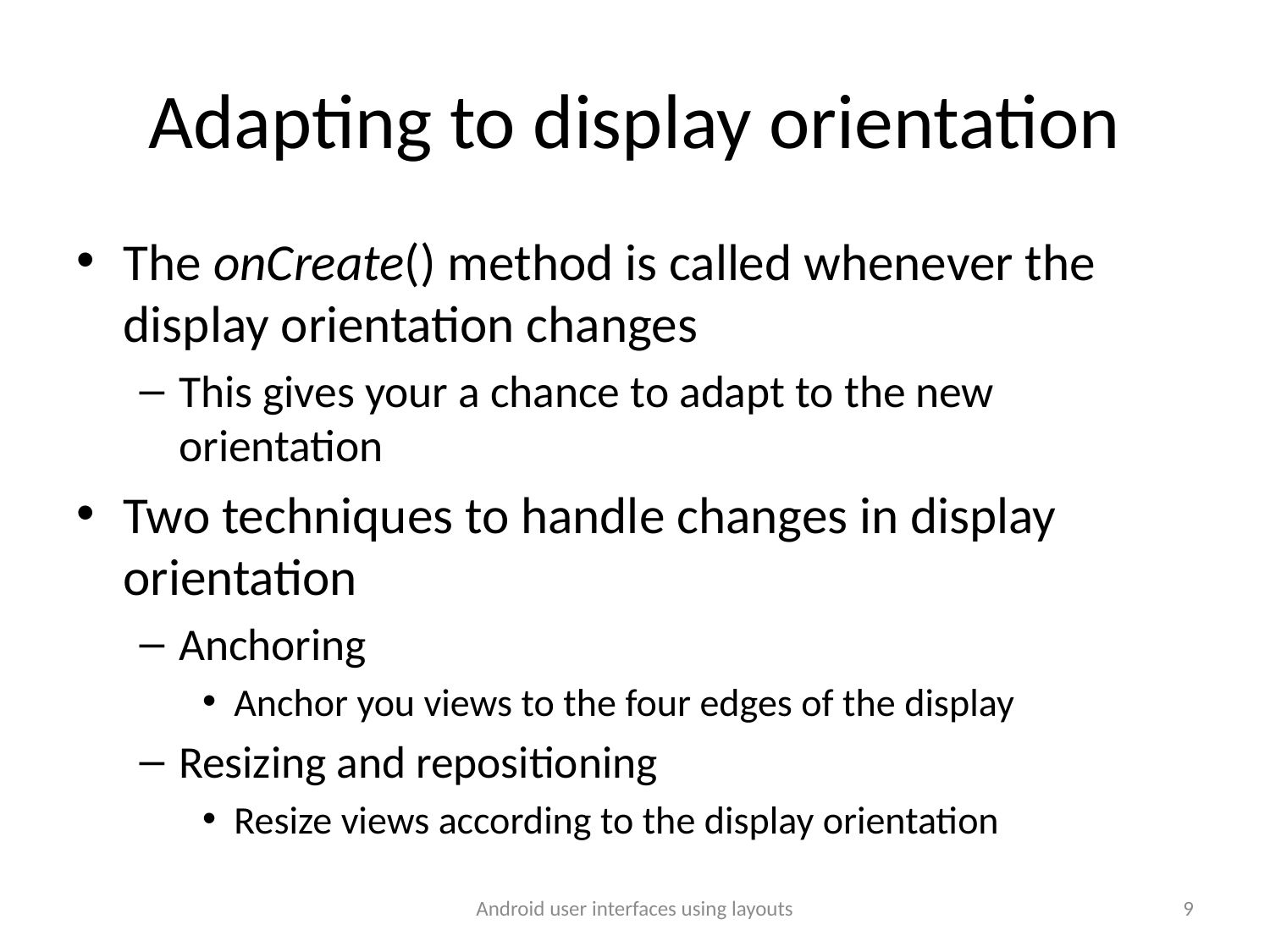

# Adapting to display orientation
The onCreate() method is called whenever the display orientation changes
This gives your a chance to adapt to the new orientation
Two techniques to handle changes in display orientation
Anchoring
Anchor you views to the four edges of the display
Resizing and repositioning
Resize views according to the display orientation
Android user interfaces using layouts
9